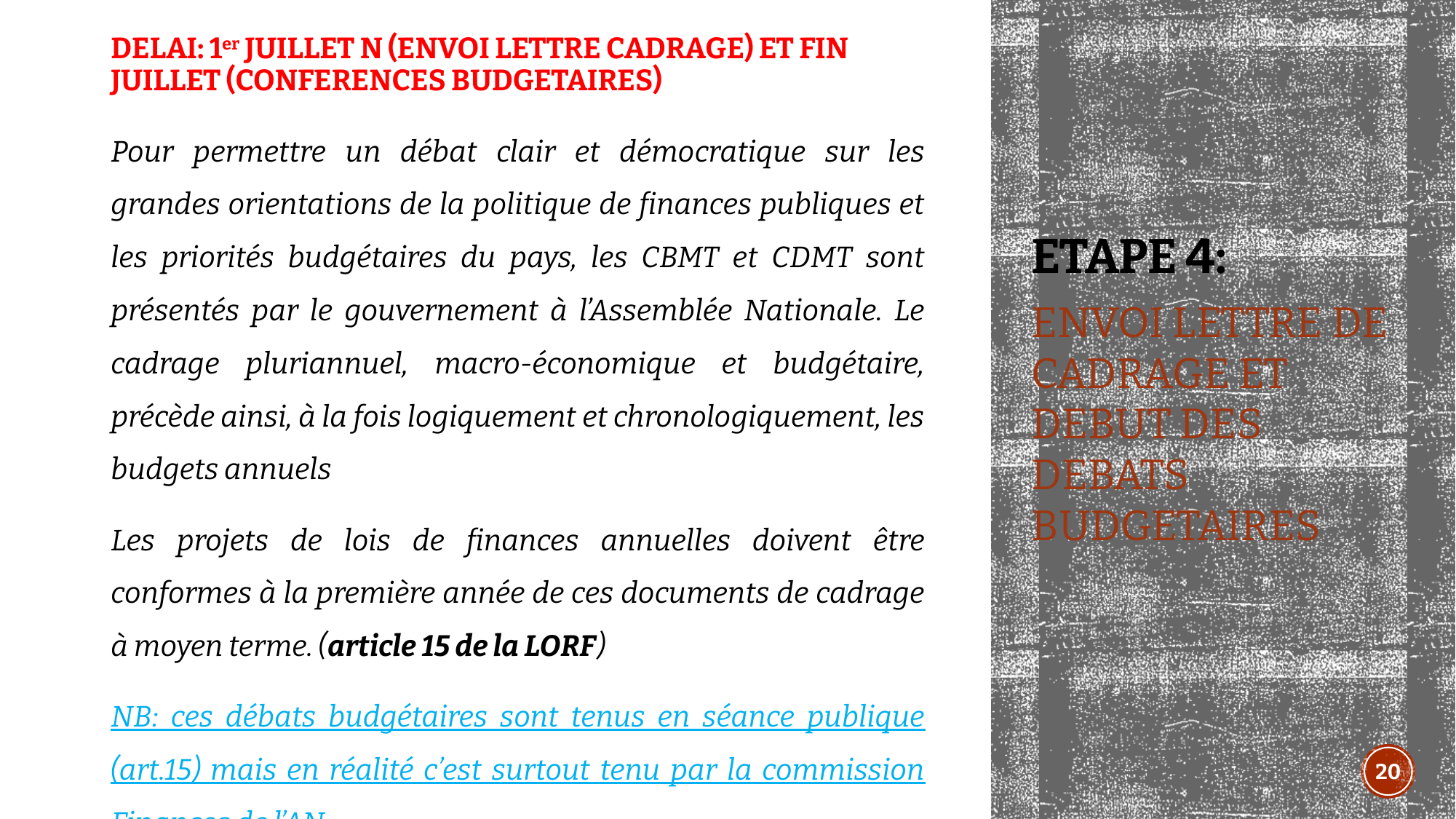

DELAI: 1er JUILLET N (ENVOI LETTRE CADRAGE) ET FIN JUILLET (CONFERENCES BUDGETAIRES)
Pour permettre un débat clair et démocratique sur les grandes orientations de la politique de finances publiques et les priorités budgétaires du pays, les CBMT et CDMT sont présentés par le gouvernement à l’Assemblée Nationale. Le cadrage pluriannuel, macro-économique et budgétaire, précède ainsi, à la fois logiquement et chronologiquement, les budgets annuels
Les projets de lois de finances annuelles doivent être conformes à la première année de ces documents de cadrage à moyen terme. (article 15 de la LORF)
NB: ces débats budgétaires sont tenus en séance publique (art.15) mais en réalité c’est surtout tenu par la commission Finances de l’AN

# Etape 4:
ENVOI LETTRE DE CADRAGE ET DEBUT DES DEBATS BUDGETAIRES
20